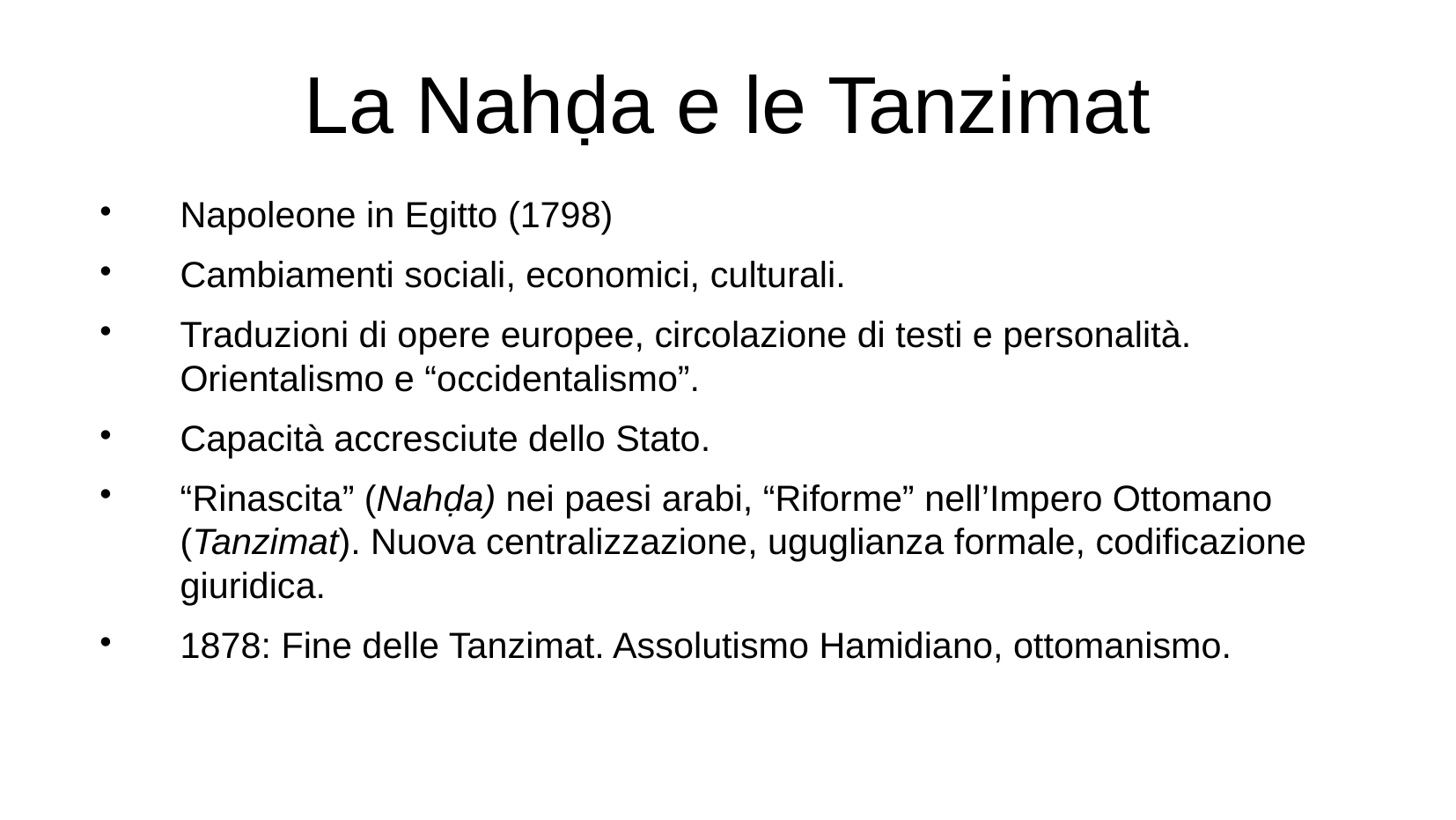

La Nahḍa e le Tanzimat
Napoleone in Egitto (1798)
Cambiamenti sociali, economici, culturali.
Traduzioni di opere europee, circolazione di testi e personalità. Orientalismo e “occidentalismo”.
Capacità accresciute dello Stato.
“Rinascita” (Nahḍa) nei paesi arabi, “Riforme” nell’Impero Ottomano (Tanzimat). Nuova centralizzazione, uguglianza formale, codificazione giuridica.
1878: Fine delle Tanzimat. Assolutismo Hamidiano, ottomanismo.